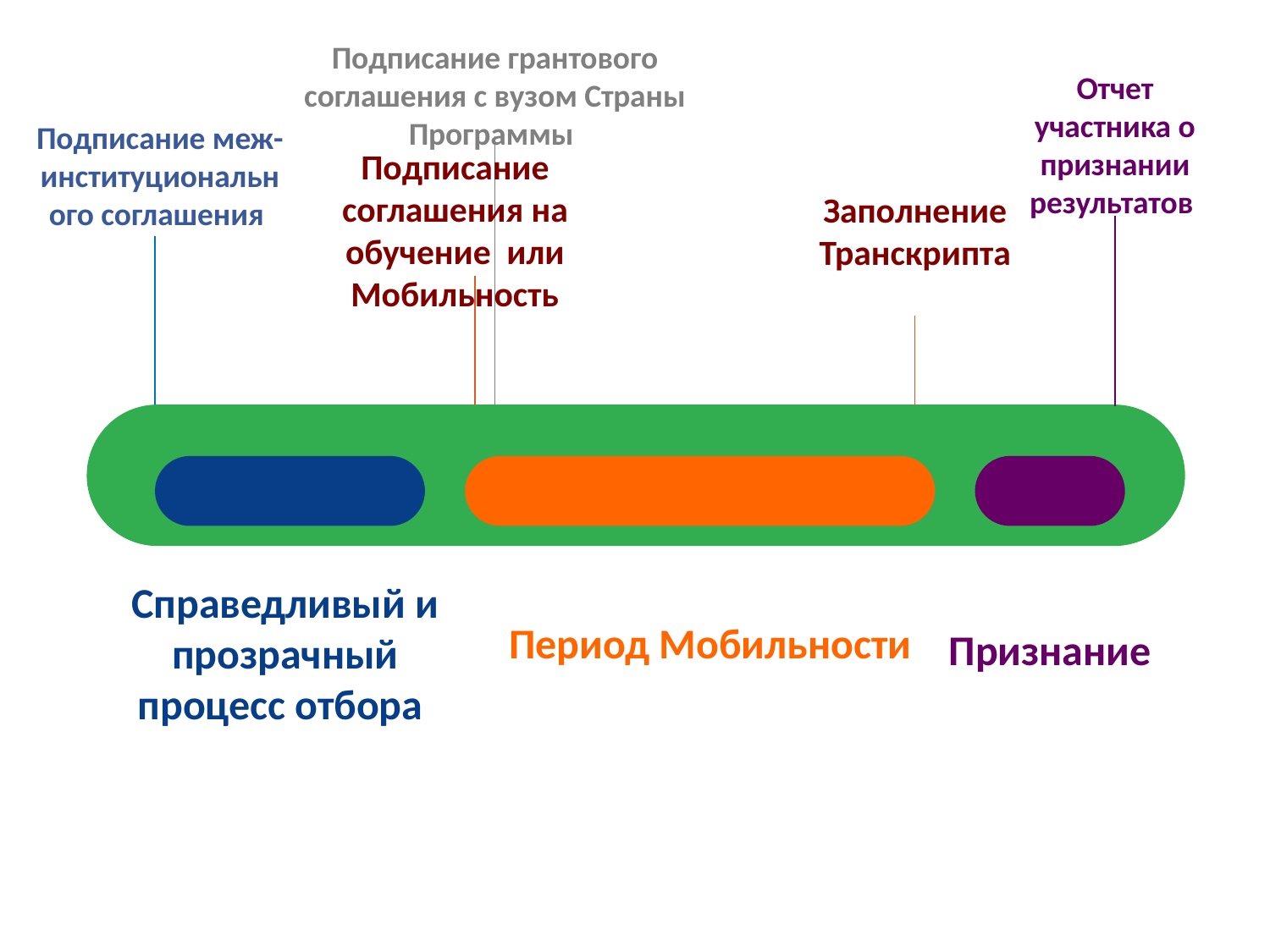

Подписание грантового соглашения с вузом Страны Программы
Отчет участника о признании результатов
Подписание меж-институционального соглашения
Подписание соглашения на обучение  или Мобильность
Заполнение Транскрипта

Nov 7

Dec 20

6 days
Today

18 days

25 days

Справедливый и прозрачный процесс отбора

17 days

Период Мобильности

Признание
25 days